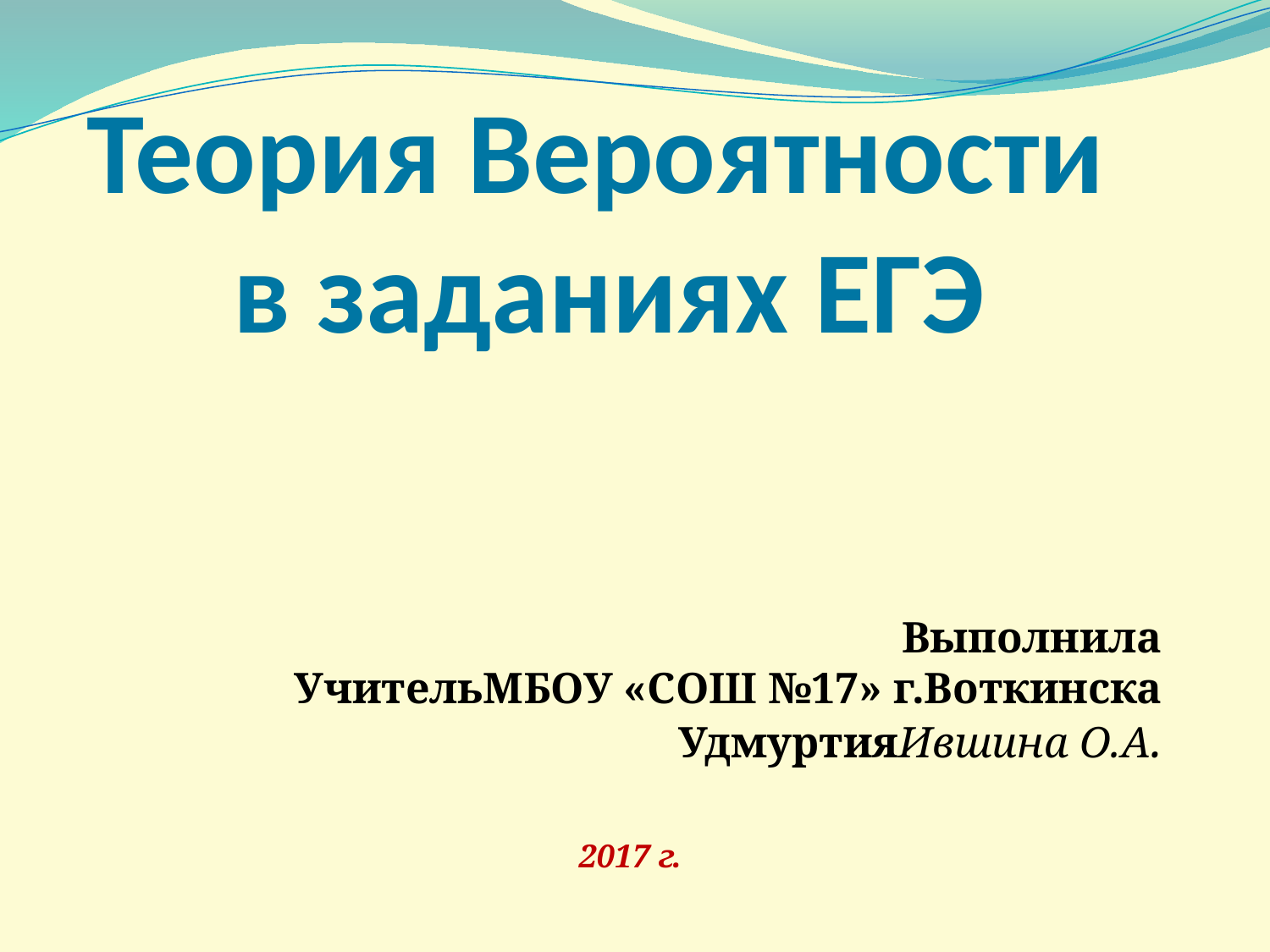

# Теория Вероятности в заданиях ЕГЭ

  Выполнила
УчительМБОУ «СОШ №17» г.Воткинска УдмуртияИвшина О.А.

  2017 г.